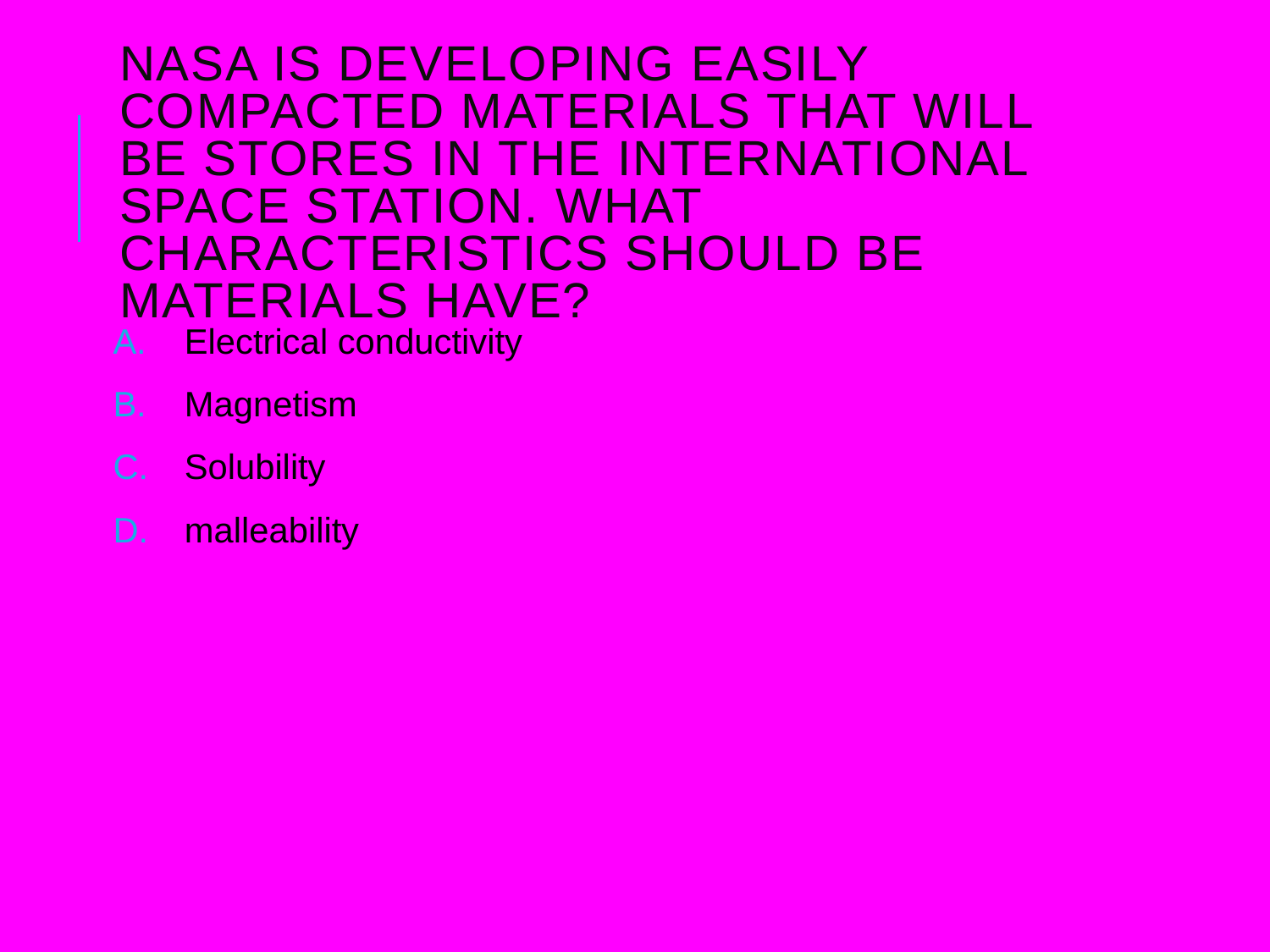

# NASA is developing easily compacted materials that will be stores in the International Space Station. What characteristics should be materials have?
Electrical conductivity
Magnetism
Solubility
malleability